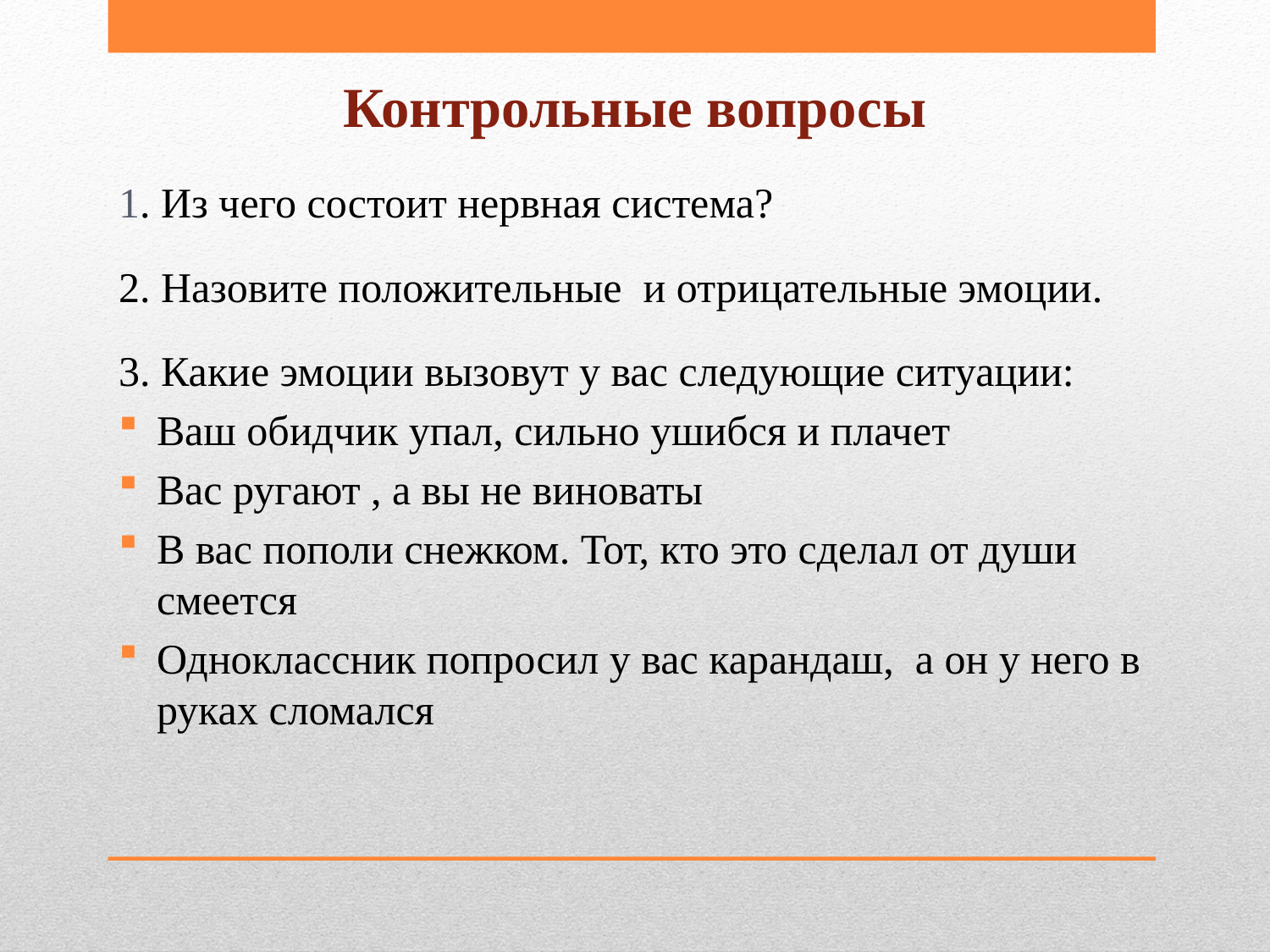

Контрольные вопросы
1. Из чего состоит нервная система?
2. Назовите положительные  и отрицательные эмоции.
3. Какие эмоции вызовут у вас следующие ситуации:
Ваш обидчик упал, сильно ушибся и плачет
Вас ругают , а вы не виноваты
В вас пополи снежком. Тот, кто это сделал от души смеется
Одноклассник попросил у вас карандаш,  а он у него в руках сломался